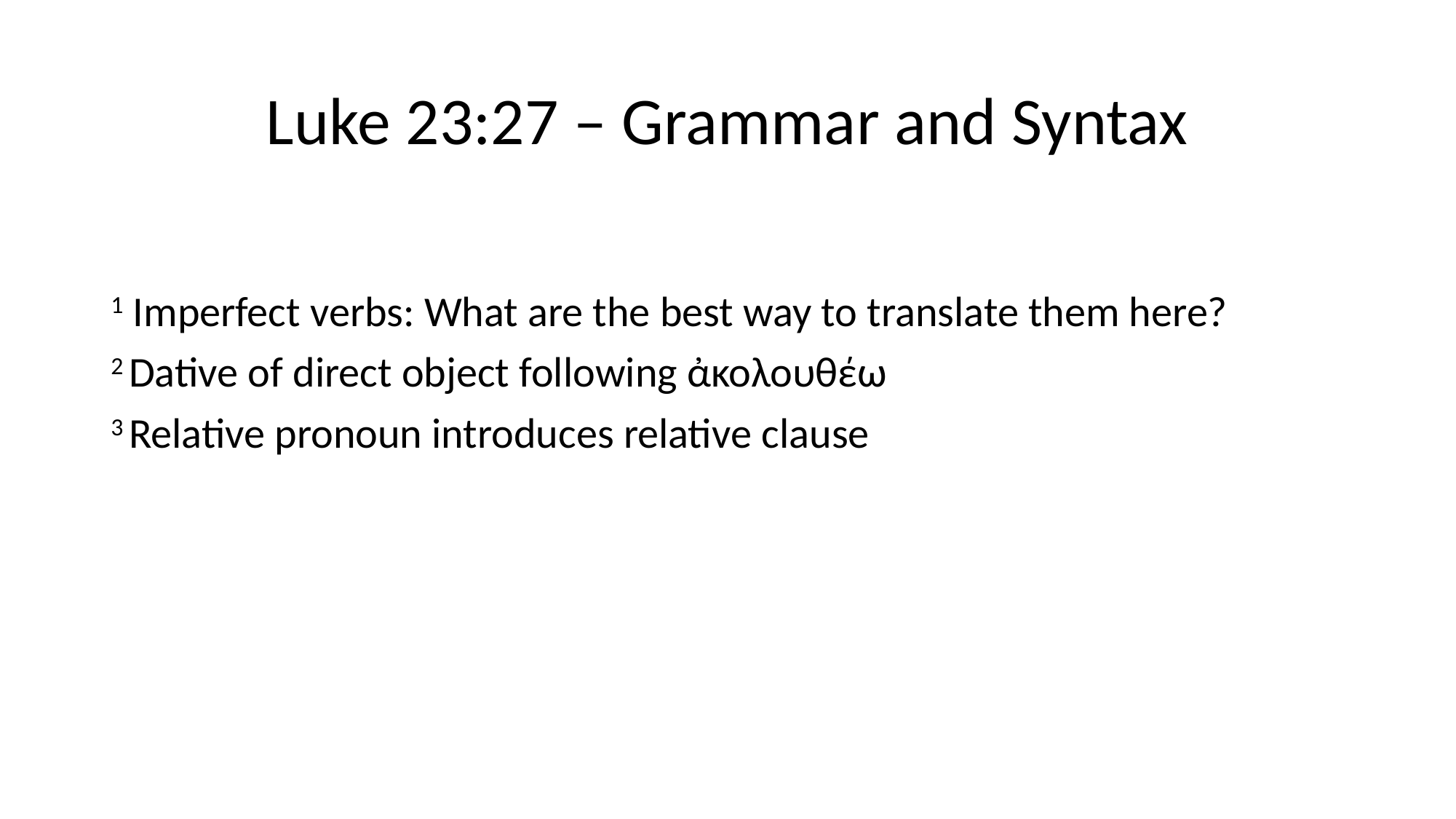

# Luke 23:27 – Grammar and Syntax

1 Imperfect verbs: What are the best way to translate them here?
2 Dative of direct object following ἀκολουθέω
3 Relative pronoun introduces relative clause